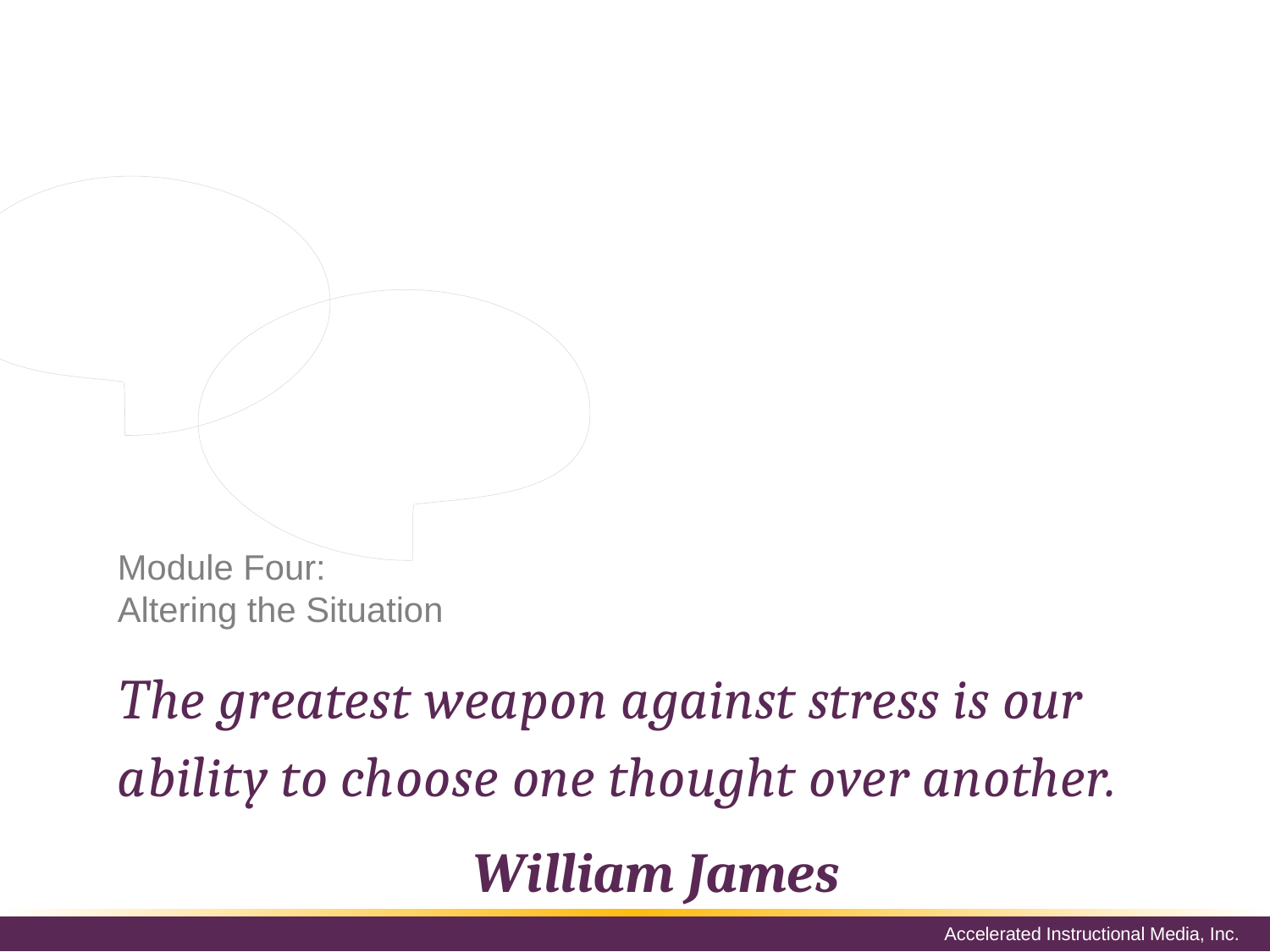

Now that we’ve got the basic building blocks of a stress-reduced lifestyle, let’s talk about how we deal with stress.
When dealing with stress, there are often many ways in which you can change your approach or the situation to make it less stressful.

# Module Four: Altering the Situation
The greatest weapon against stress is our ability to choose one thought over another.
William James